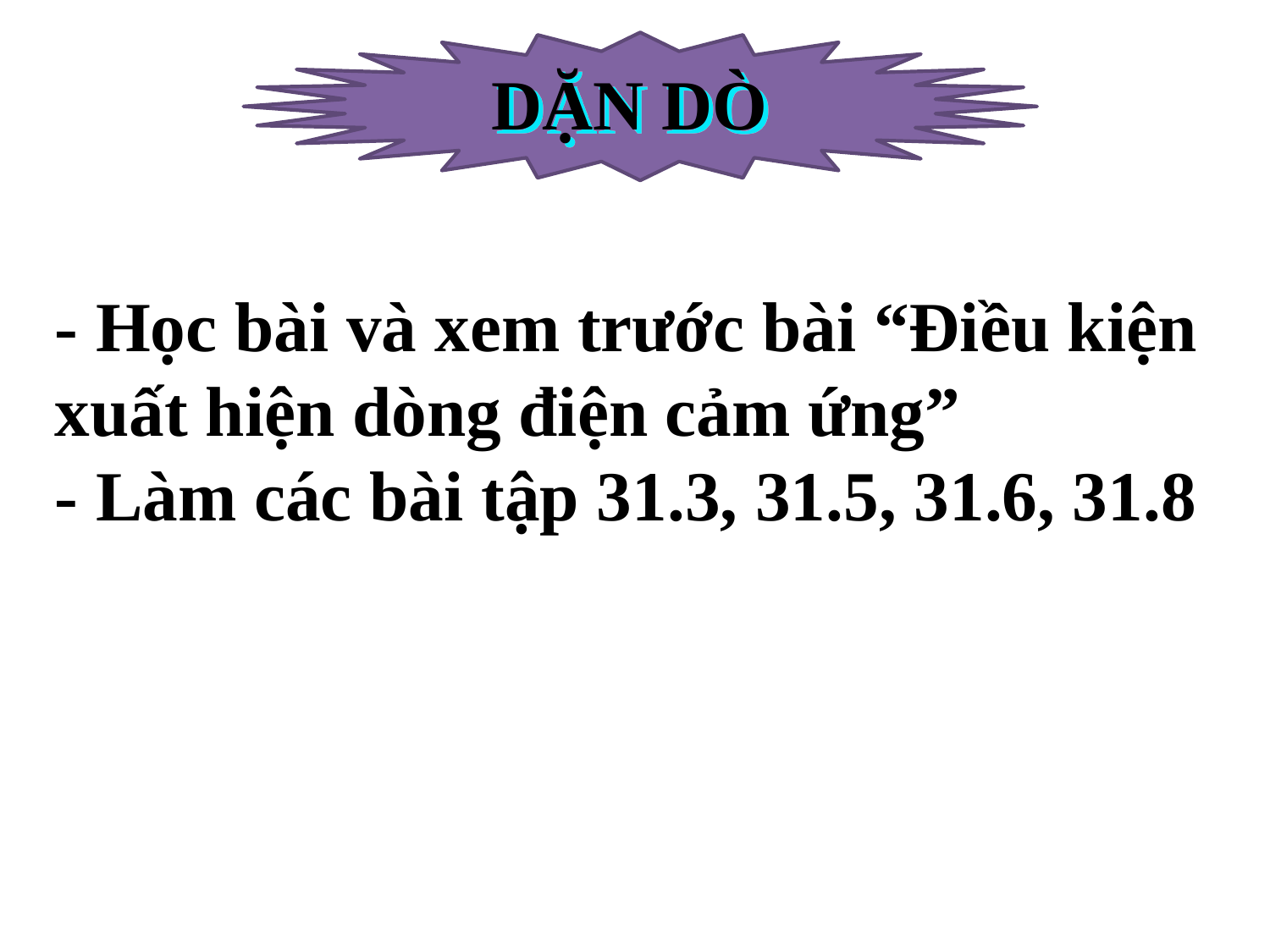

DẶN DÒ
- Học bài và xem trước bài “Điều kiện xuất hiện dòng điện cảm ứng”
- Làm các bài tập 31.3, 31.5, 31.6, 31.8